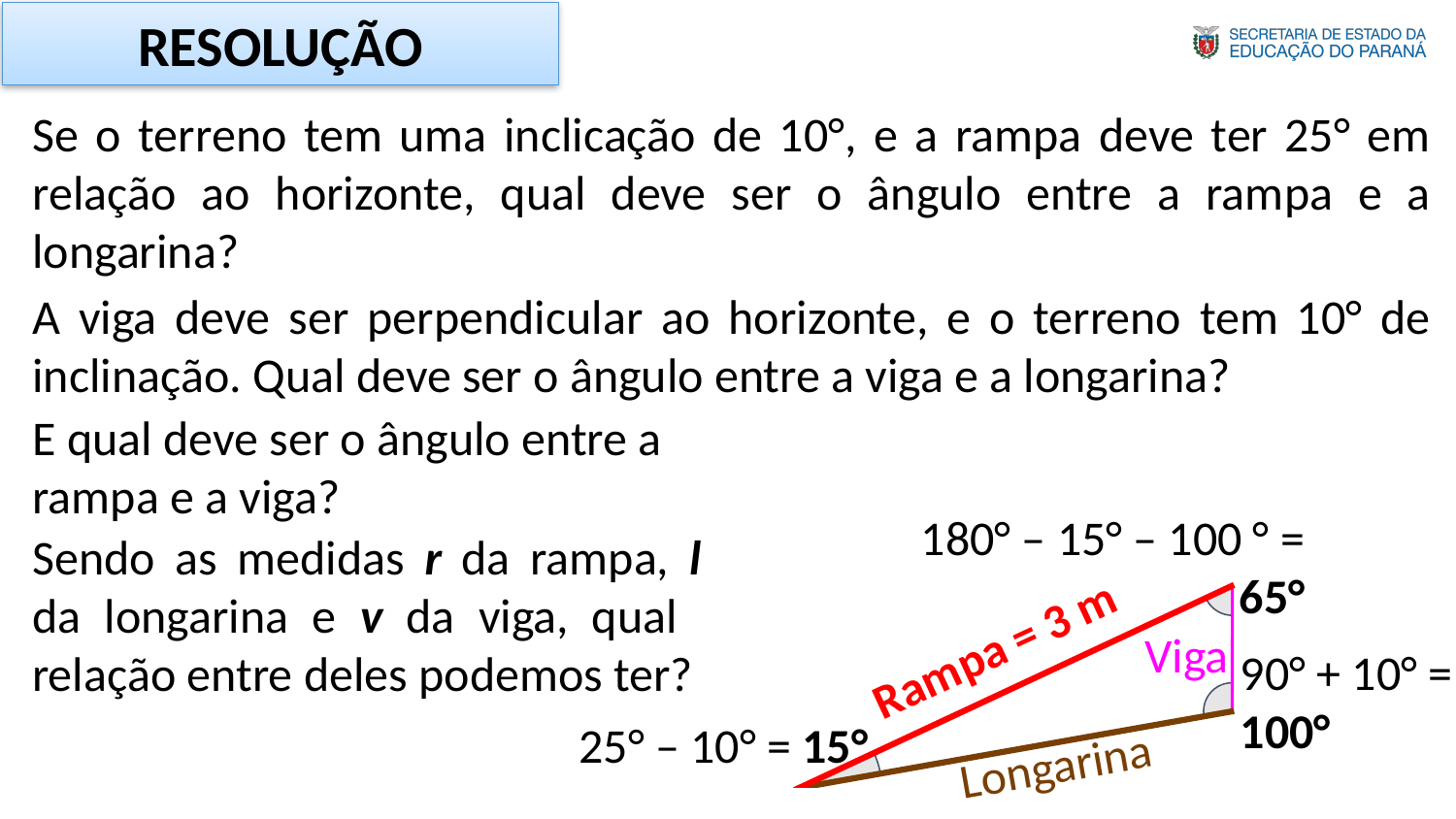

RESOLUÇÃO
Se o terreno tem uma inclicação de 10°, e a rampa deve ter 25° em relação ao horizonte, qual deve ser o ângulo entre a rampa e a longarina?
A viga deve ser perpendicular ao horizonte, e o terreno tem 10° de inclinação. Qual deve ser o ângulo entre a viga e a longarina?
E qual deve ser o ângulo entre a rampa e a viga?
180° – 15° – 100 ° = 65°
Sendo as medidas r da rampa, l da longarina e v da viga, qual  relação entre deles podemos ter?

Rampa = 3 m
Viga
90° + 10° = 100°

25° – 10° = 15°

Longarina